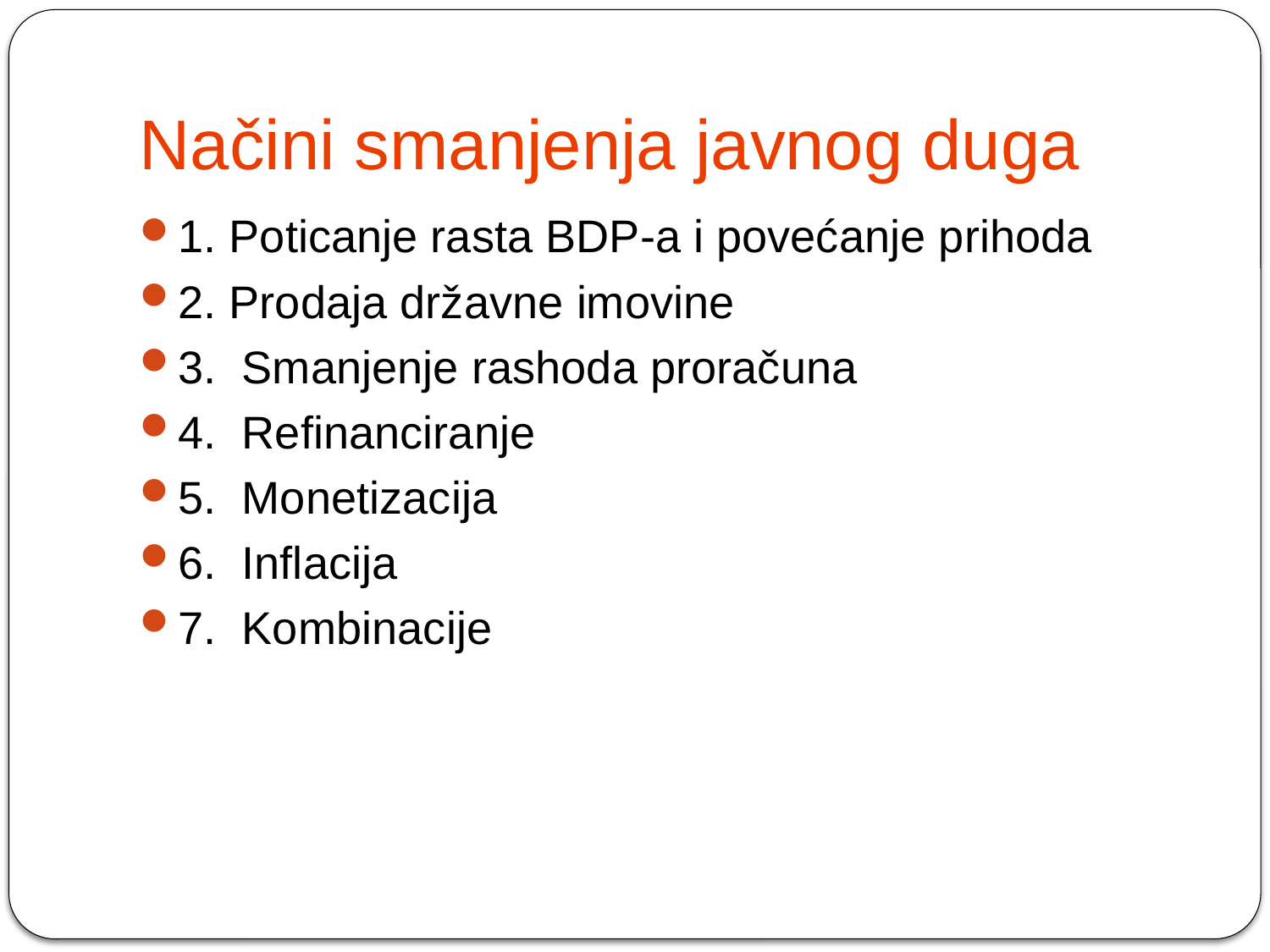

# Načini smanjenja javnog duga
1. Poticanje rasta BDP-a i povećanje prihoda
2. Prodaja državne imovine
3.  Smanjenje rashoda proračuna
4.  Refinanciranje
5.  Monetizacija
6.  Inflacija
7.  Kombinacije